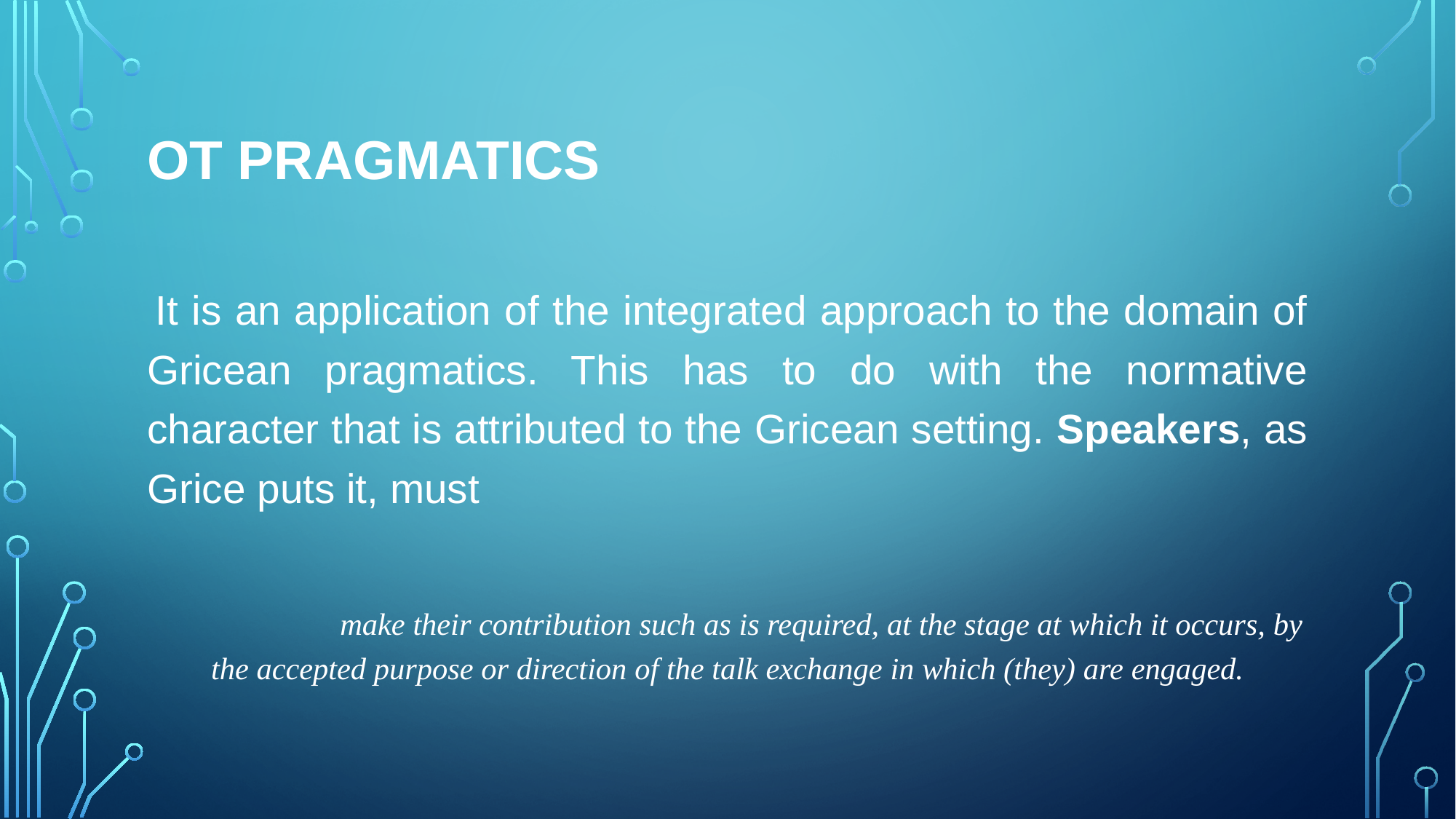

# OT Pragmatics
 It is an application of the integrated approach to the domain of Gricean pragmatics. This has to do with the normative character that is attributed to the Gricean setting. Speakers, as Grice puts it, must

                        make their contribution such as is required, at the stage at which it occurs, by the accepted purpose or direction of the talk exchange in which (they) are engaged.